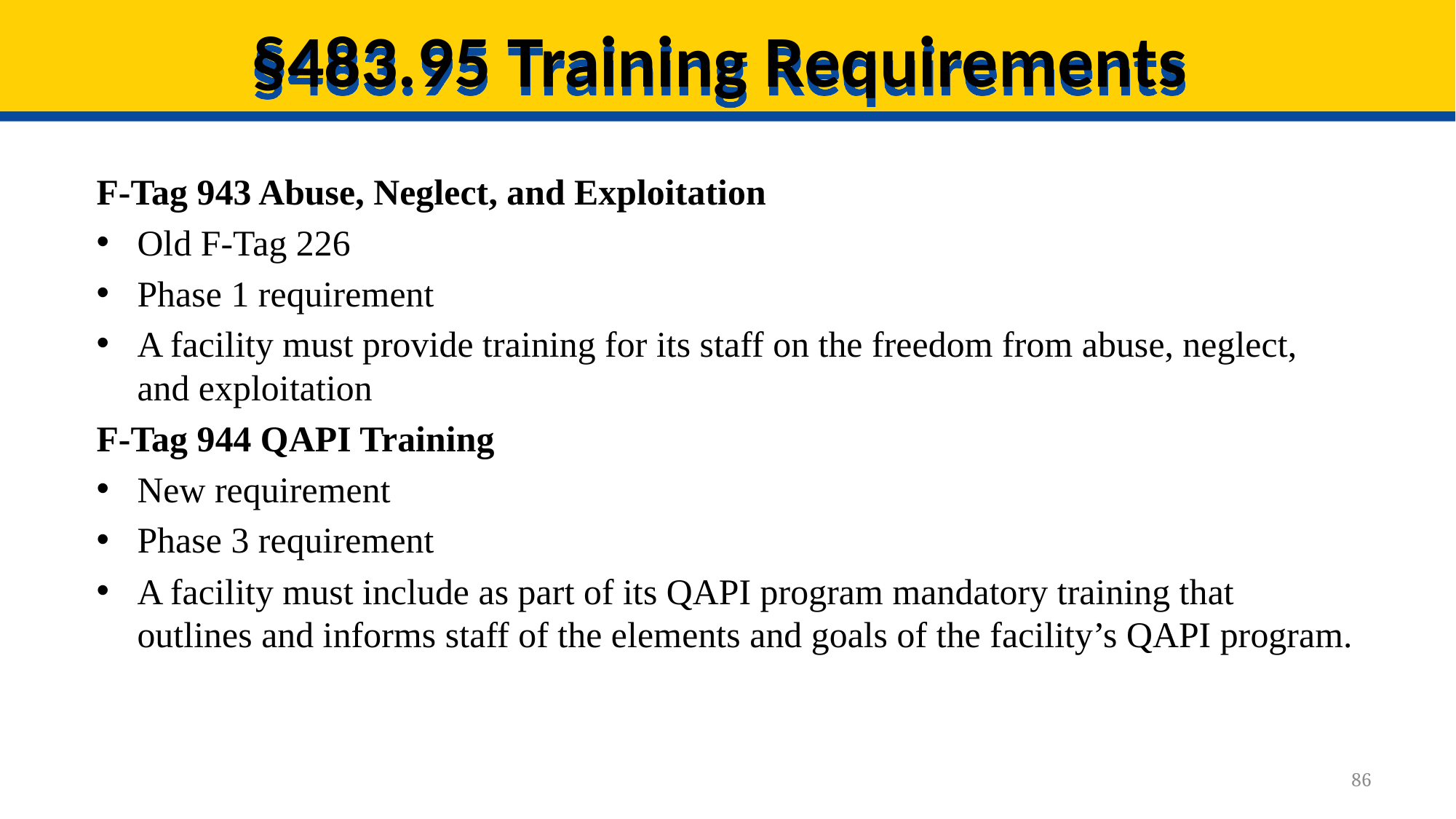

# §483.95 Training Requirements
F-Tag 943 Abuse, Neglect, and Exploitation
Old F-Tag 226
Phase 1 requirement
A facility must provide training for its staff on the freedom from abuse, neglect, and exploitation
F-Tag 944 QAPI Training
New requirement
Phase 3 requirement
A facility must include as part of its QAPI program mandatory training that outlines and informs staff of the elements and goals of the facility’s QAPI program.

86